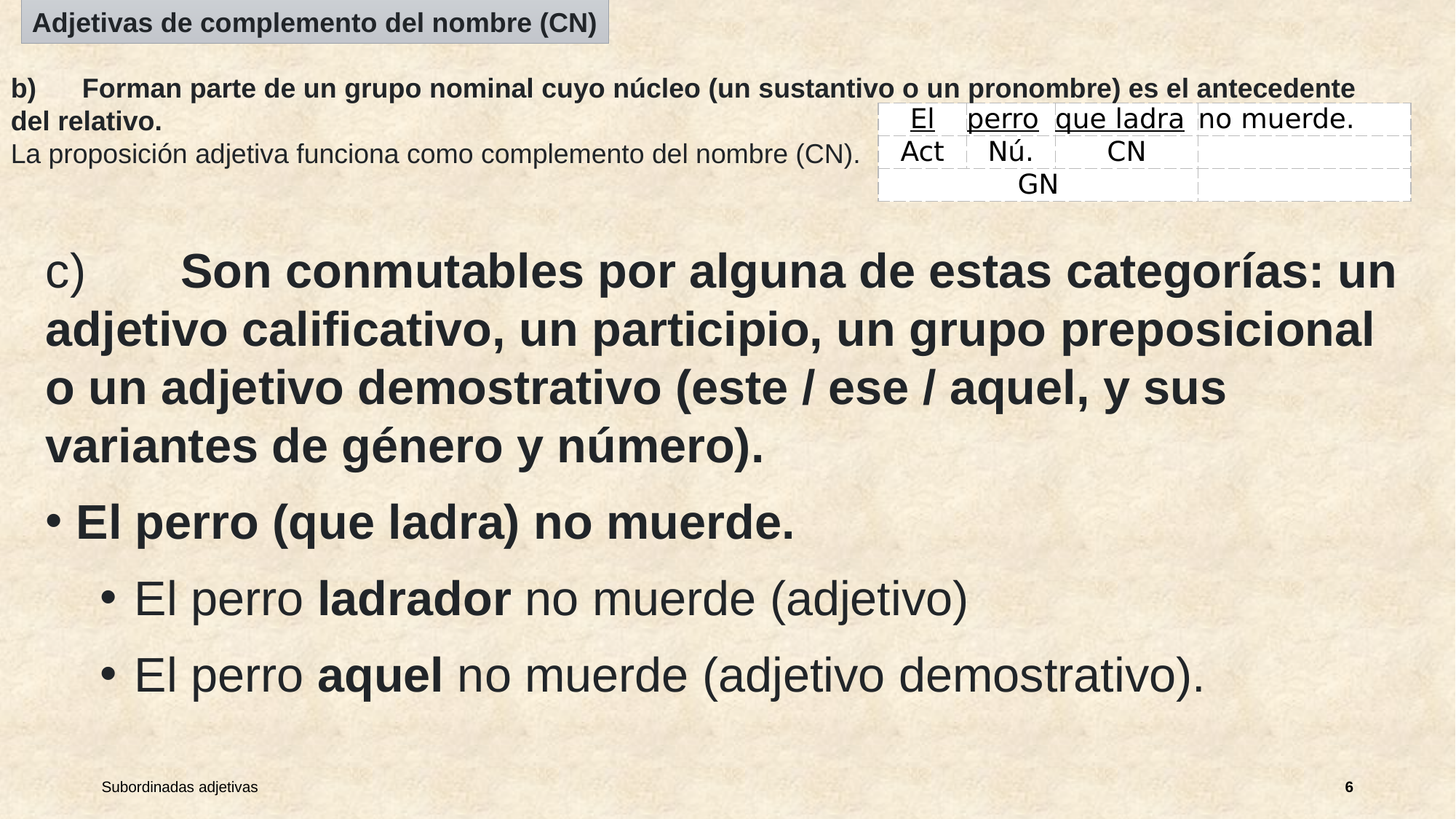

Adjetivas de complemento del nombre (CN)
b)      Forman parte de un grupo nominal cuyo núcleo (un sustantivo o un pronombre) es el antecedente del relativo.
La proposición adjetiva funciona como complemento del nombre (CN).
| El | perro | que ladra | no muerde. |
| --- | --- | --- | --- |
| Act | Nú. | CN |  |
| GN |  |  |  |
c)       Son conmutables por alguna de estas categorías: un adjetivo calificativo, un participio, un grupo preposicional o un adjetivo demostrativo (este / ese / aquel, y sus variantes de género y número).
 El perro (que ladra) no muerde.
El perro ladrador no muerde (adjetivo)
El perro aquel no muerde (adjetivo demostrativo).
Subordinadas adjetivas
6